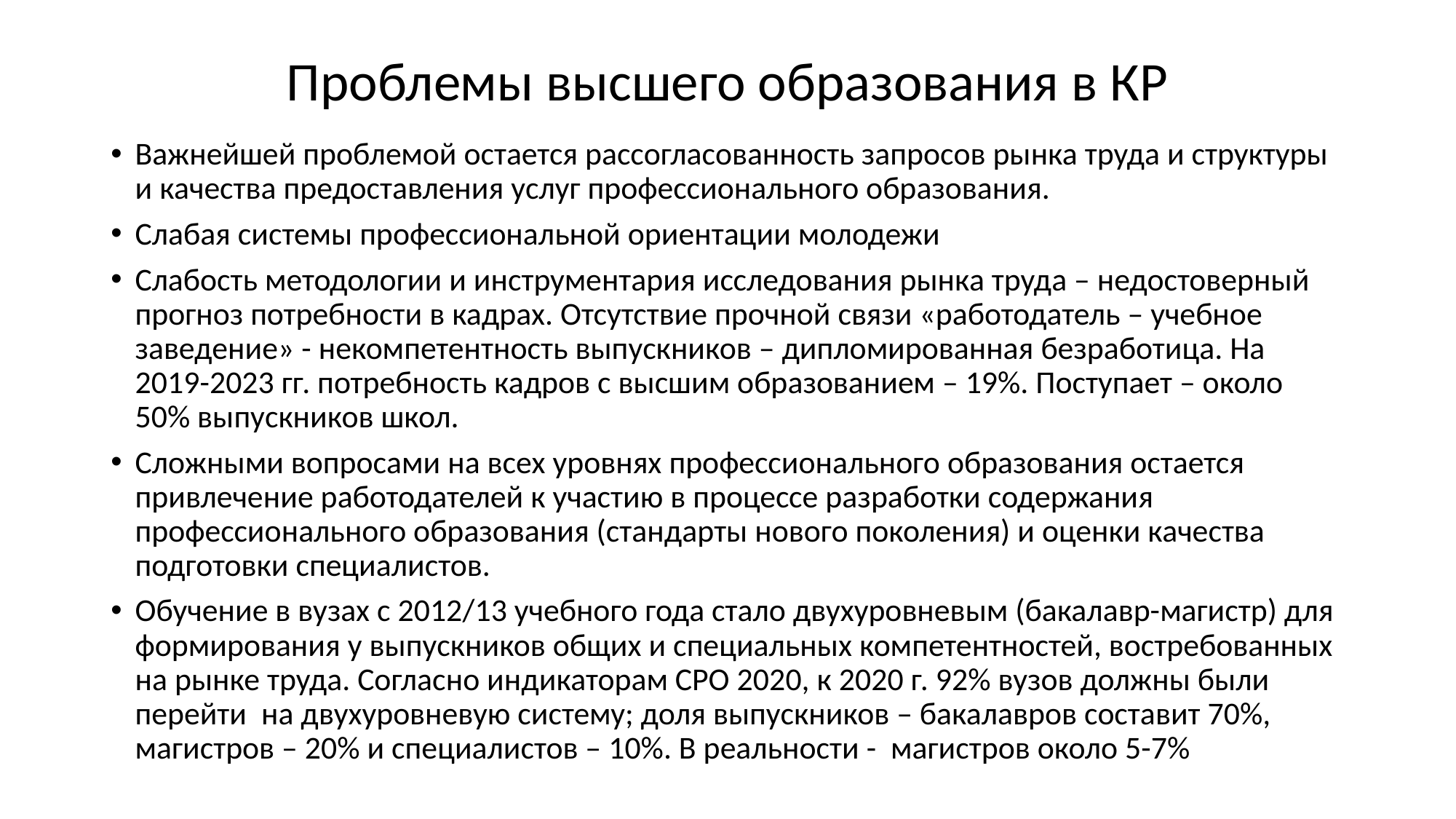

# Проблемы высшего образования в КР
Важнейшей проблемой остается рассогласованность запросов рынка труда и структуры и качества предоставления услуг профессионального образования.
Слабая системы профессиональной ориентации молодежи
Cлабость методологии и инструментария исследования рынка труда – недостоверный прогноз потребности в кадрах. Отсутствие прочной связи «работодатель – учебное заведение» - некомпетентность выпускников – дипломированная безработица. На 2019-2023 гг. потребность кадров с высшим образованием – 19%. Поступает – около 50% выпускников школ.
Сложными вопросами на всех уровнях профессионального образования остается привлечение работодателей к участию в процессе разработки содержания профессионального образования (стандарты нового поколения) и оценки качества подготовки специалистов.
Обучение в вузах с 2012/13 учебного года стало двухуровневым (бакалавр-магистр) для формирования у выпускников общих и специальных компетентностей, востребованных на рынке труда. Согласно индикаторам СРО 2020, к 2020 г. 92% вузов должны были перейти  на двухуровневую систему; доля выпускников – бакалавров составит 70%, магистров – 20% и специалистов – 10%. В реальности -  магистров около 5-7%